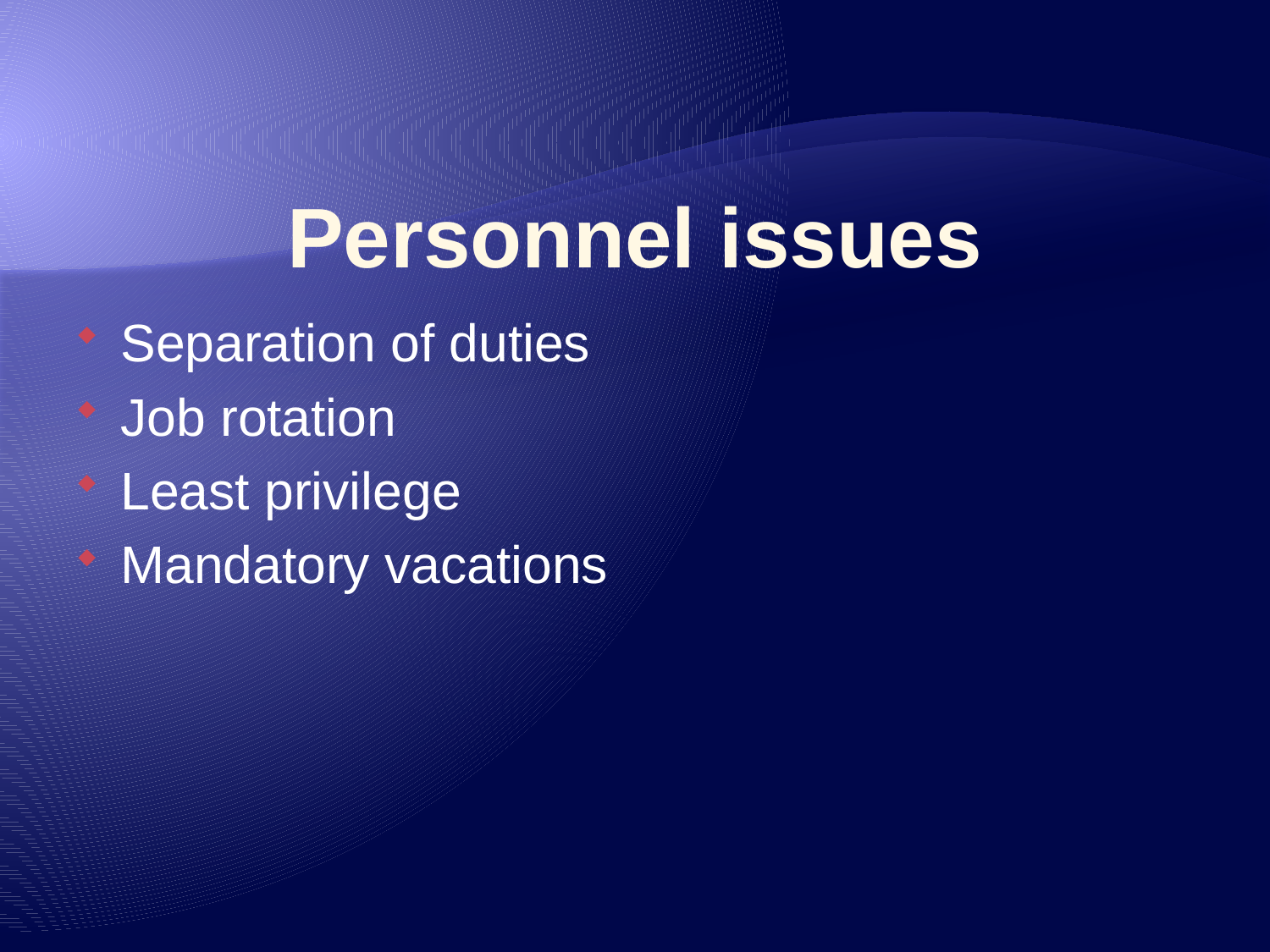

# Personnel issues
Separation of duties
Job rotation
Least privilege
Mandatory vacations